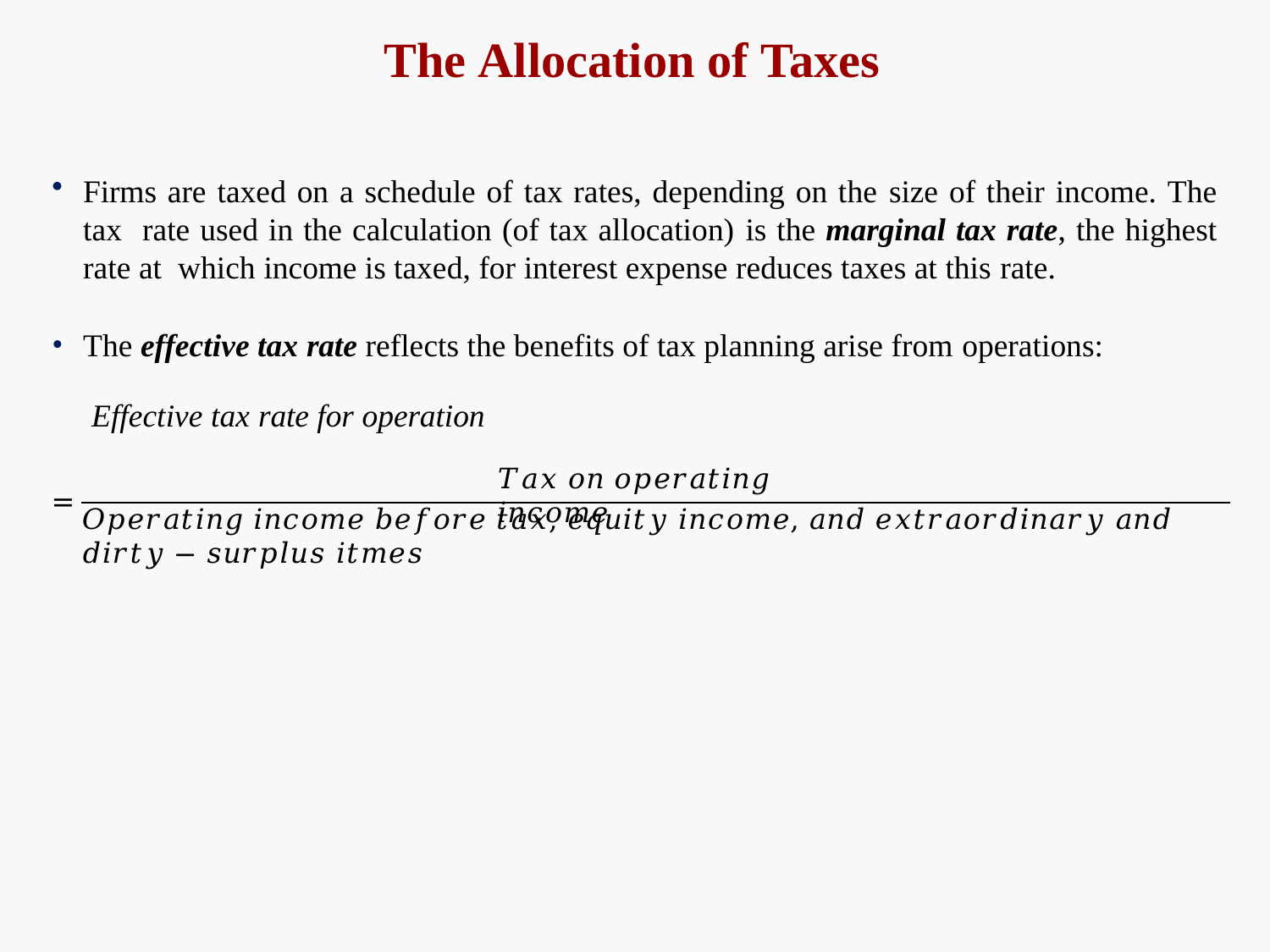

# The Allocation of Taxes
Firms are taxed on a schedule of tax rates, depending on the size of their income. The tax  rate used in the calculation (of tax allocation) is the marginal tax rate, the highest rate at  which income is taxed, for interest expense reduces taxes at this rate.

The effective tax rate reflects the benefits of tax planning arise from operations:
Effective tax rate for operation
𝑇𝑎𝑥 𝑜𝑛 𝑜𝑝𝑒𝑟𝑎𝑡𝑖𝑛𝑔 𝑖𝑛𝑐𝑜𝑚𝑒
=
𝑂𝑝𝑒𝑟𝑎𝑡𝑖𝑛𝑔 𝑖𝑛𝑐𝑜𝑚𝑒 𝑏𝑒𝑓𝑜𝑟𝑒 𝑡𝑎𝑥, 𝑒𝑞𝑢𝑖𝑡𝑦 𝑖𝑛𝑐𝑜𝑚𝑒, 𝑎𝑛𝑑 𝑒𝑥𝑡𝑟𝑎𝑜𝑟𝑑𝑖𝑛𝑎𝑟𝑦 𝑎𝑛𝑑 𝑑𝑖𝑟𝑡𝑦 − 𝑠𝑢𝑟𝑝𝑙𝑢𝑠 𝑖𝑡𝑚𝑒𝑠